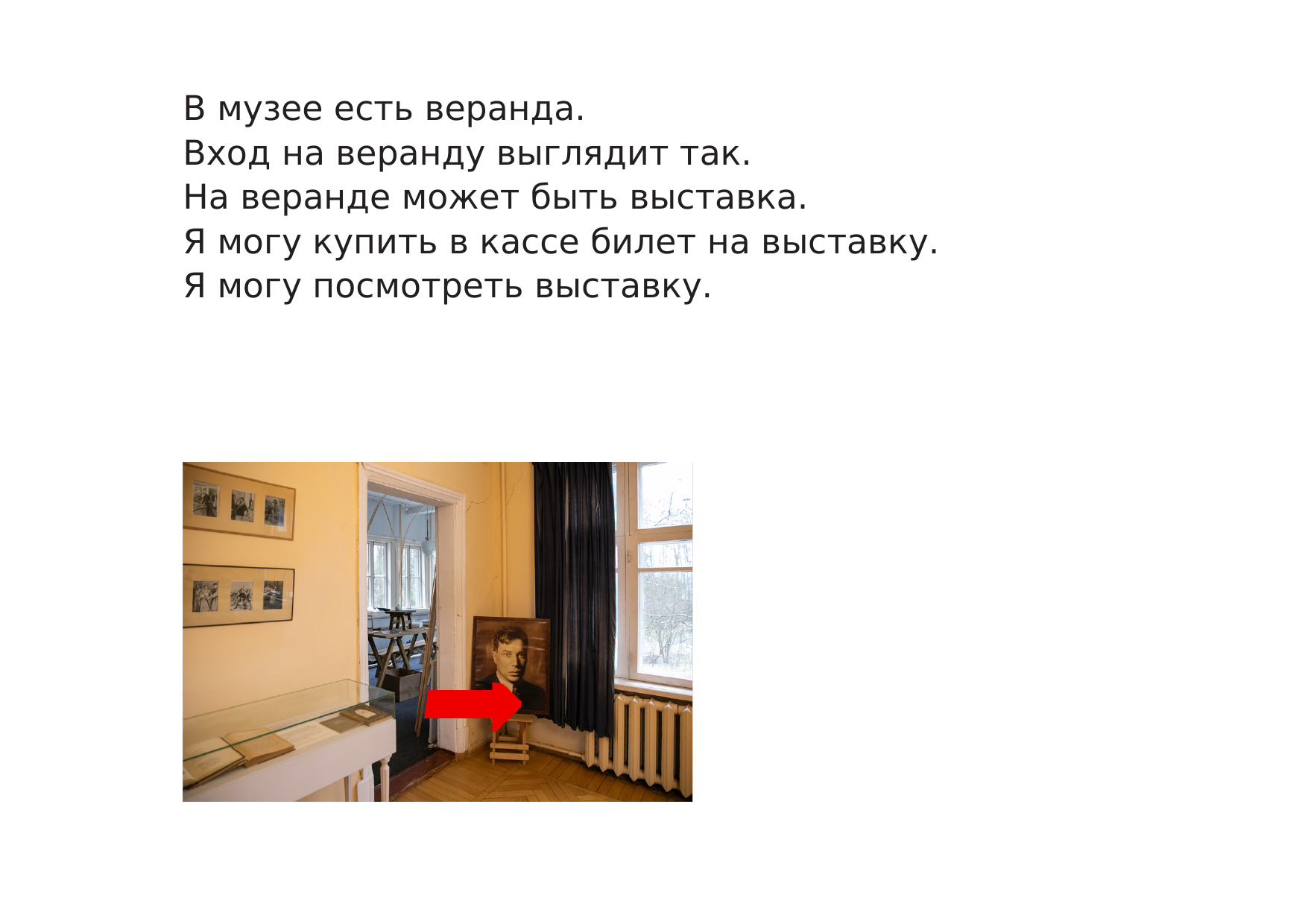

В музее есть веранда.
Вход на веранду выглядит так.
На веранде может быть выставка.
Я могу купить в кассе билет на выставку.
Я могу посмотреть выставку.